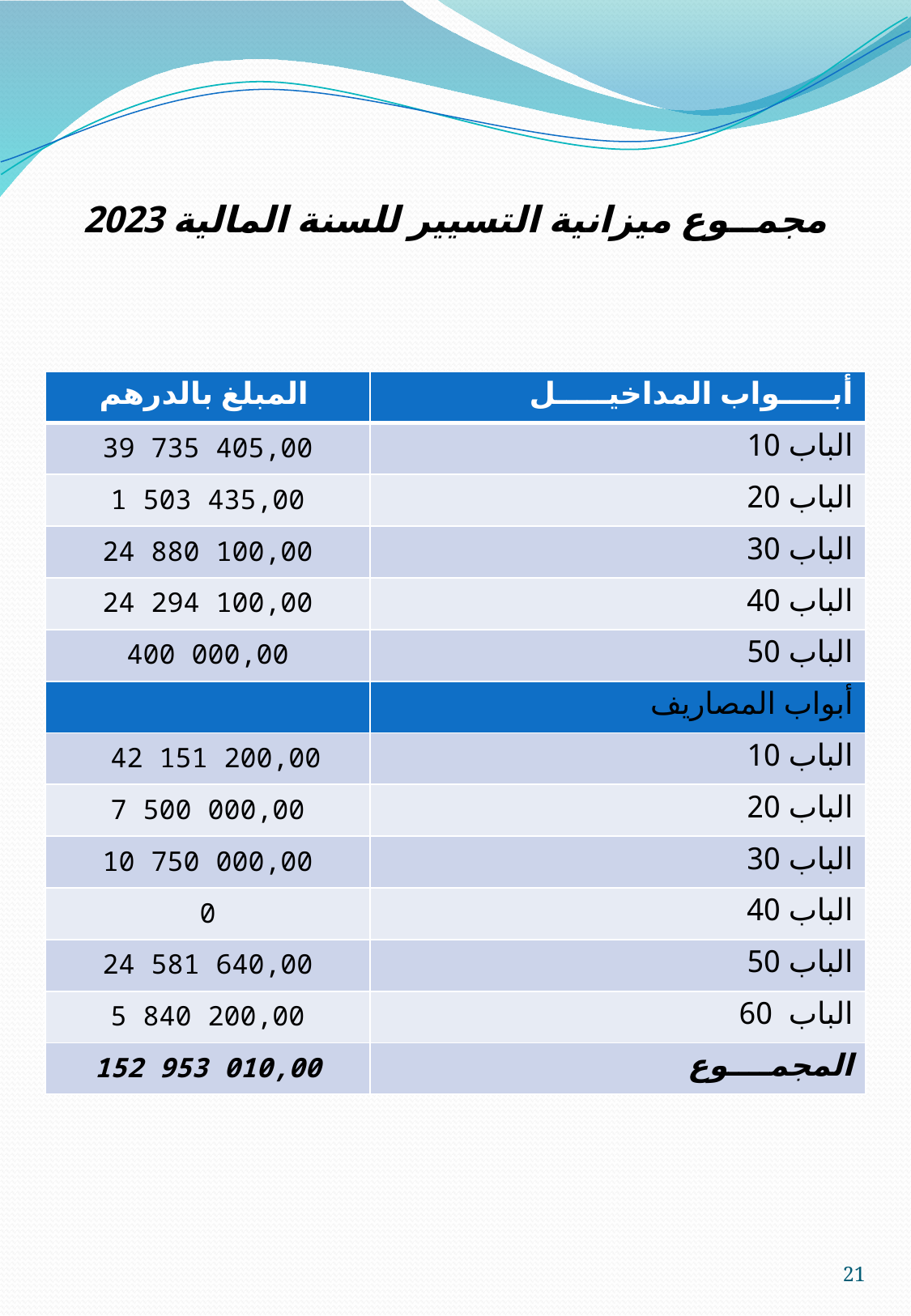

# مجمــوع ميزانية التسيير للسنة المالية 2023
| المبلغ بالدرهم | أبـــــواب المداخيـــــل |
| --- | --- |
| 39 735 405,00 | الباب 10 |
| 1 503 435,00 | الباب 20 |
| 24 880 100,00 | الباب 30 |
| 24 294 100,00 | الباب 40 |
| 400 000,00 | الباب 50 |
|  | أبواب المصاريف |
| 42 151 200,00 | الباب 10 |
| 7 500 000,00 | الباب 20 |
| 10 750 000,00 | الباب 30 |
| 0 | الباب 40 |
| 24 581 640,00 | الباب 50 |
| 5 840 200,00 | الباب 60 |
| 152 953 010,00 | المجمــــوع |
21